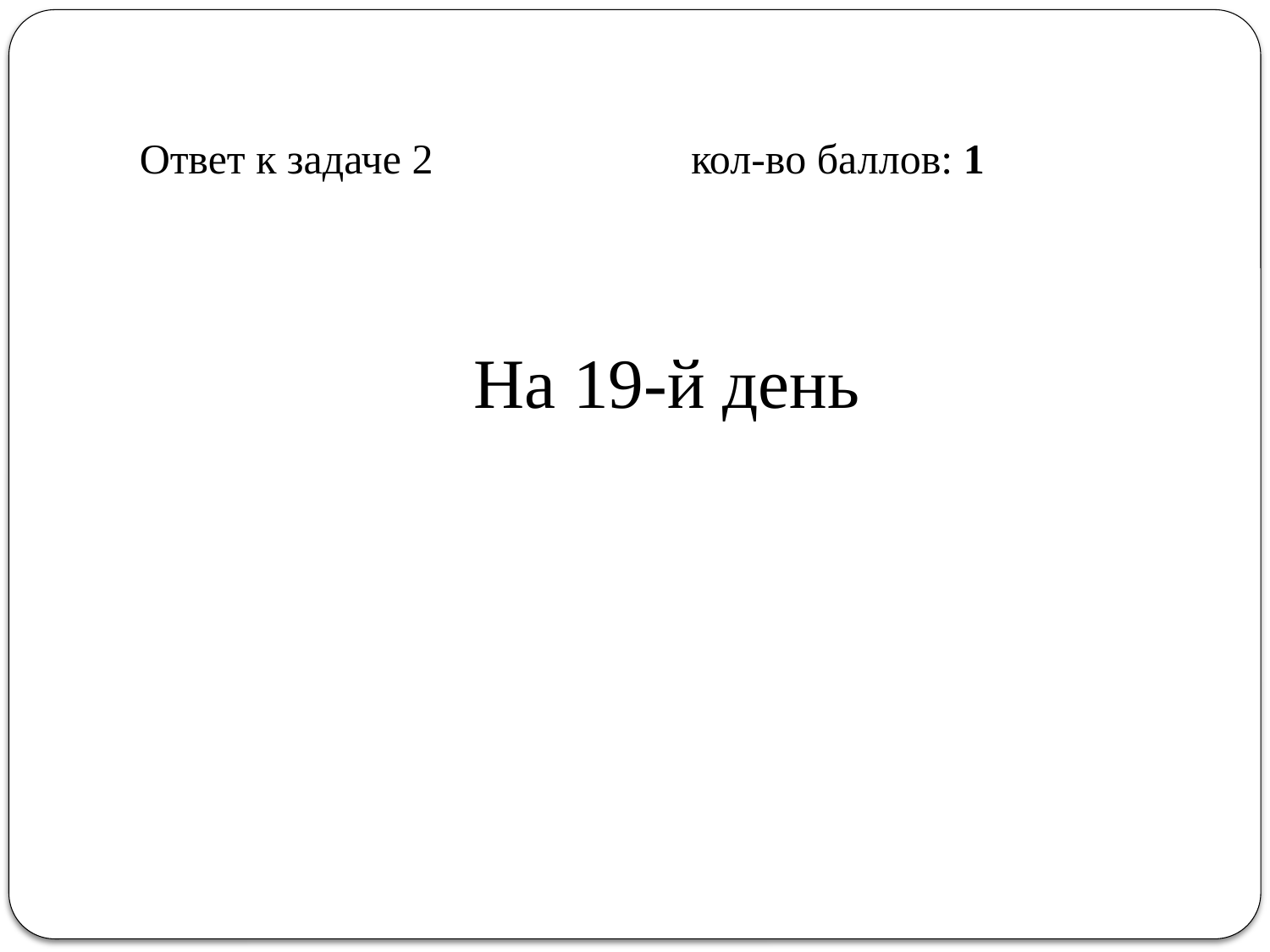

# Ответ к задаче 2                     кол-во баллов: 1

На 19-й день